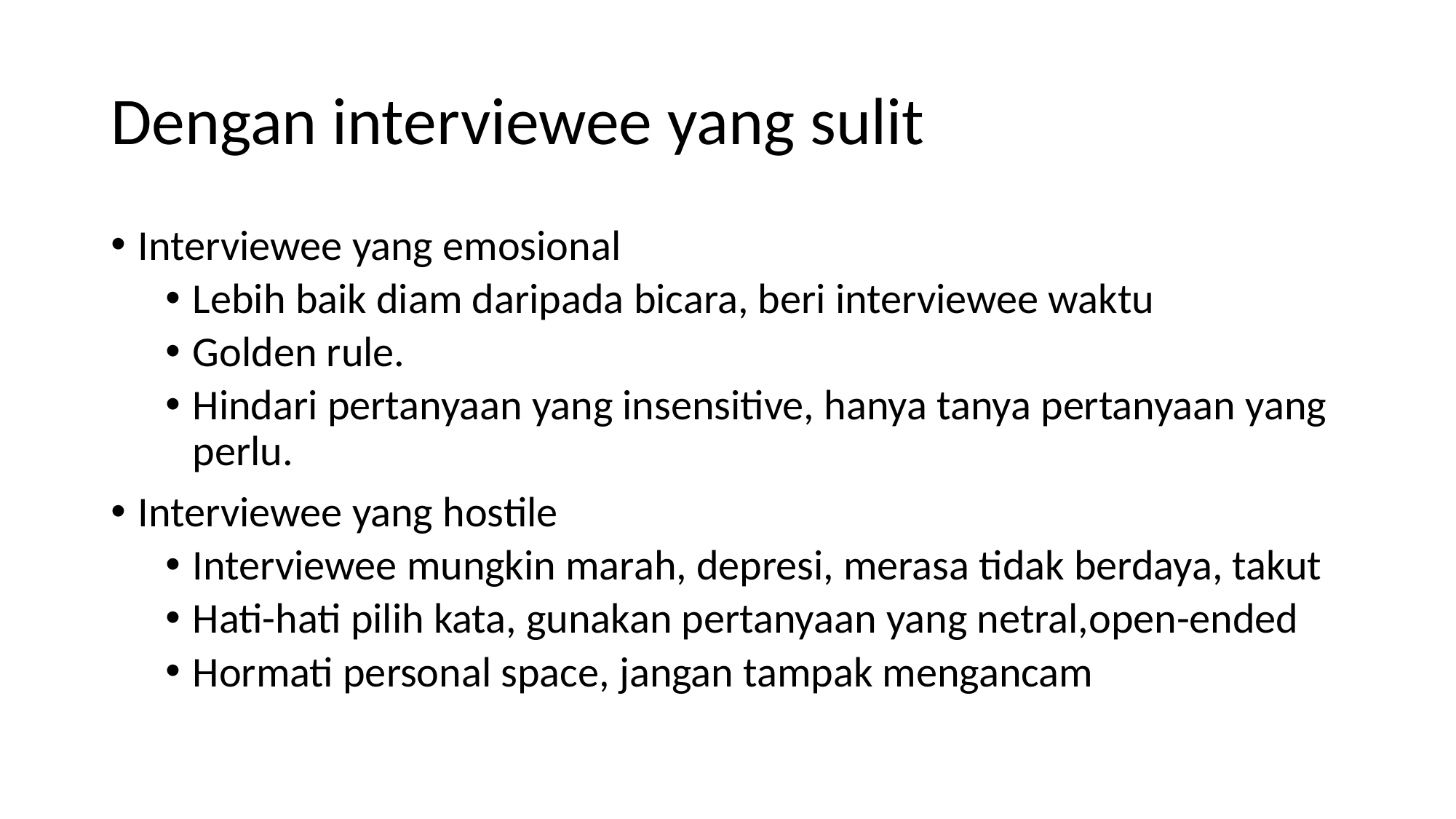

# Dengan interviewee yang sulit
Interviewee yang emosional
Lebih baik diam daripada bicara, beri interviewee waktu
Golden rule.
Hindari pertanyaan yang insensitive, hanya tanya pertanyaan yang perlu.
Interviewee yang hostile
Interviewee mungkin marah, depresi, merasa tidak berdaya, takut
Hati-hati pilih kata, gunakan pertanyaan yang netral,open-ended
Hormati personal space, jangan tampak mengancam